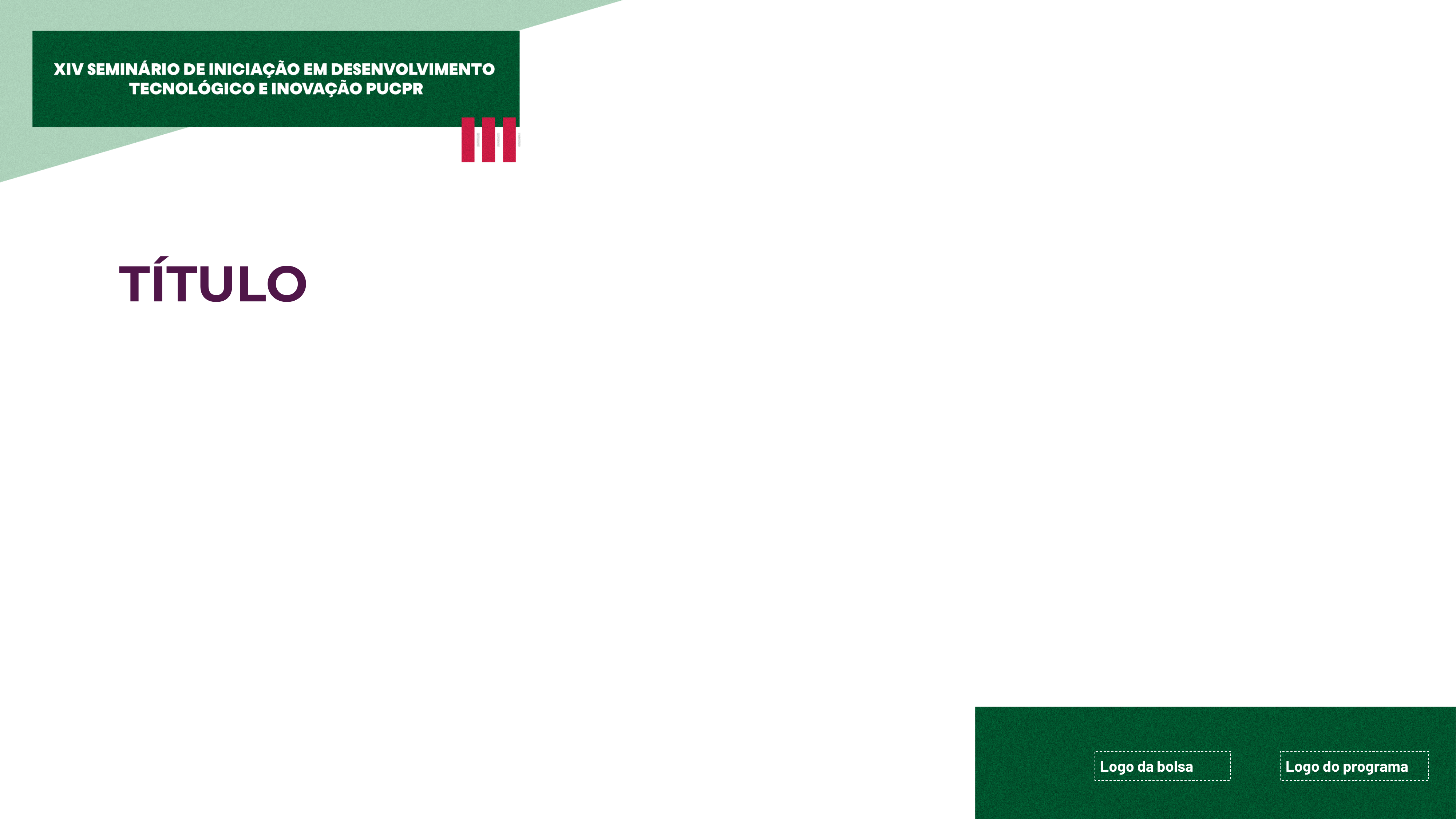

TÍTULO
Logo da bolsa
Logo do programa